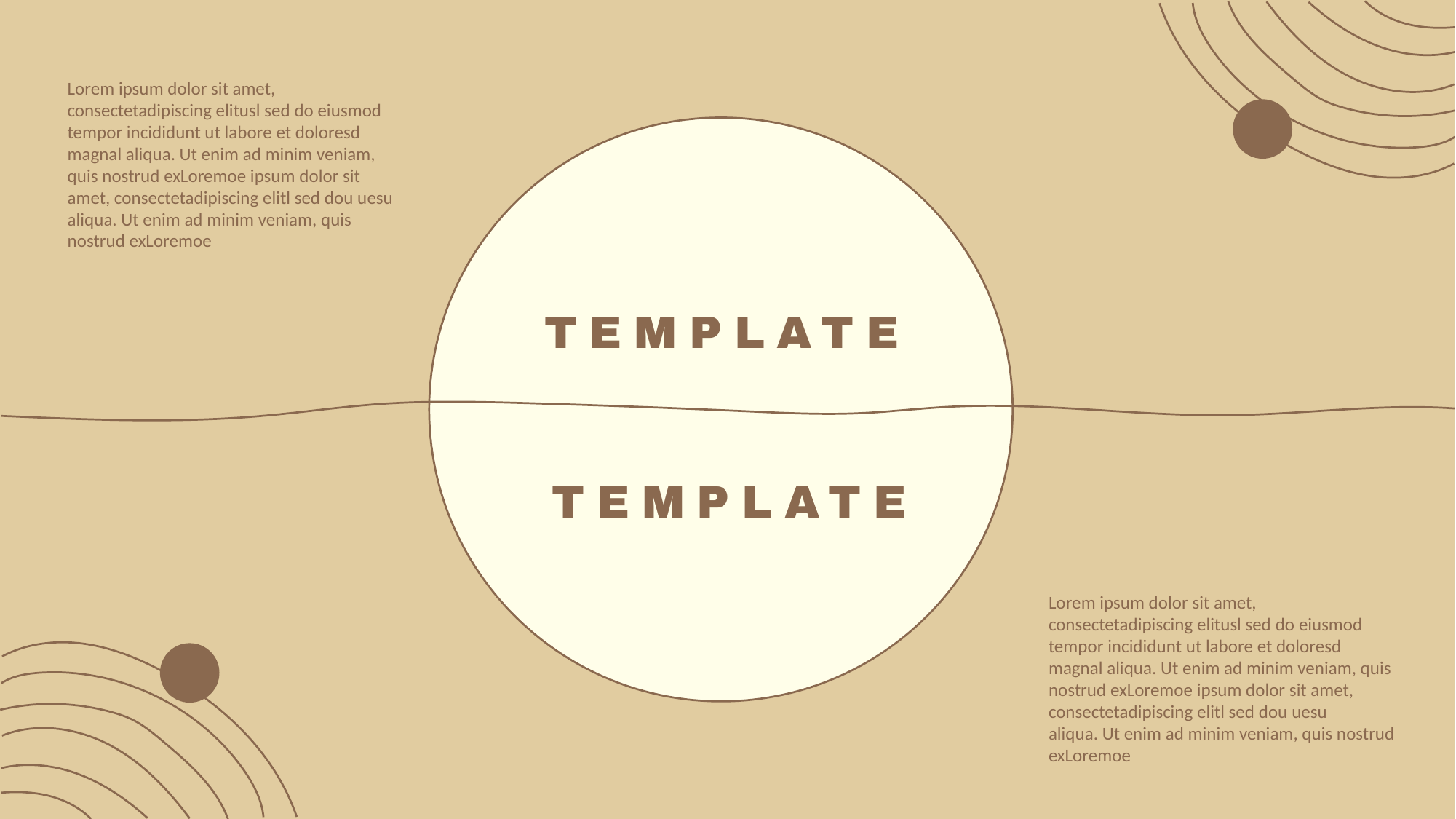

Lorem ipsum dolor sit amet, consectetadipiscing elitusl sed do eiusmod tempor incididunt ut labore et doloresd magnal aliqua. Ut enim ad minim veniam, quis nostrud exLoremoe ipsum dolor sit amet, consectetadipiscing elitl sed dou uesu
aliqua. Ut enim ad minim veniam, quis nostrud exLoremoe

TEMPLATE

TEMPLATE
Lorem ipsum dolor sit amet, consectetadipiscing elitusl sed do eiusmod tempor incididunt ut labore et doloresd magnal aliqua. Ut enim ad minim veniam, quis nostrud exLoremoe ipsum dolor sit amet, consectetadipiscing elitl sed dou uesu
aliqua. Ut enim ad minim veniam, quis nostrud exLoremoe